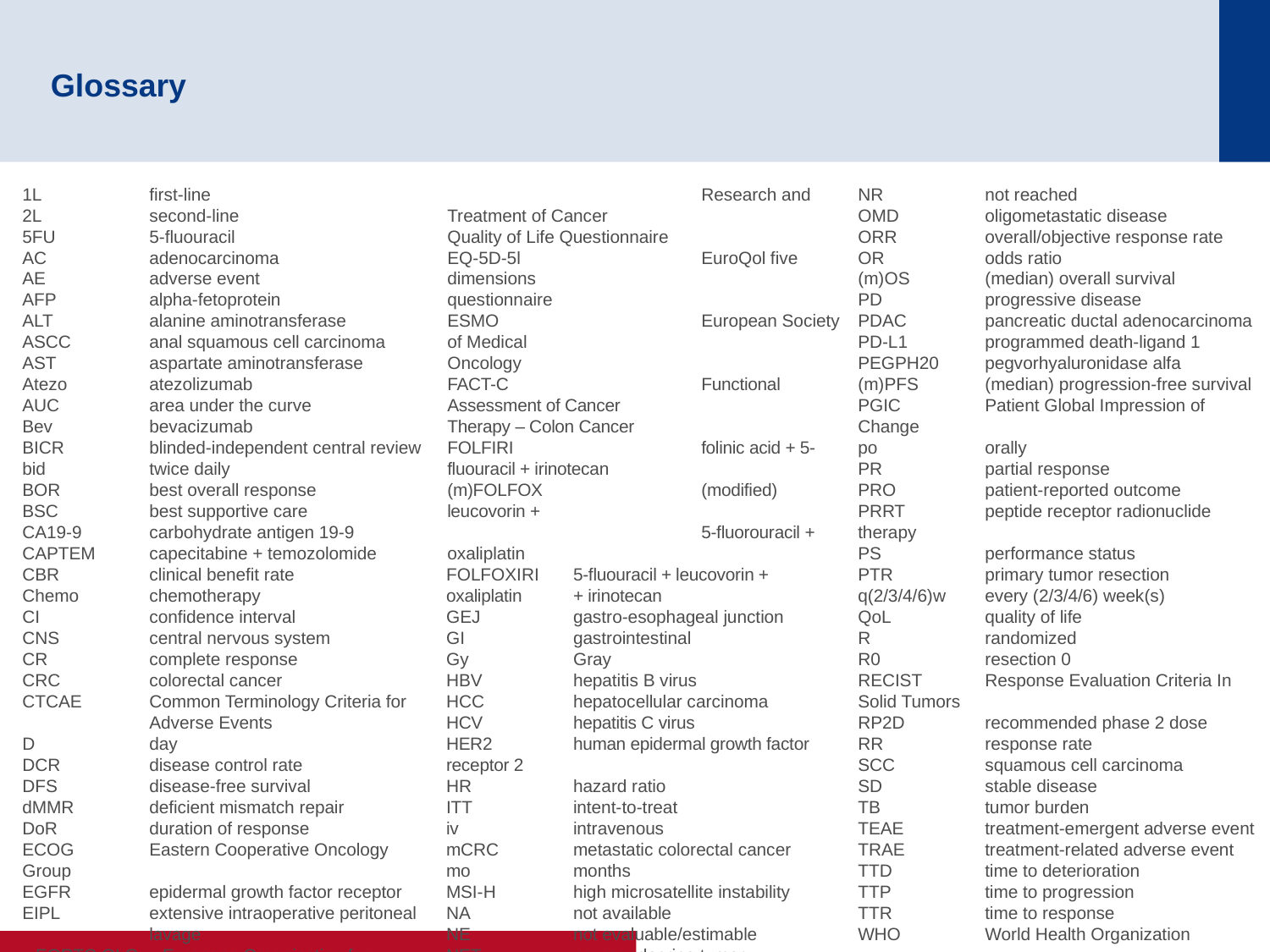

# Glossary
1L	first-line
2L	second-line
5FU	5-fluouracil
AC	adenocarcinoma
AE	adverse event
AFP	alpha-fetoprotein
ALT	alanine aminotransferase
ASCC	anal squamous cell carcinoma
AST	aspartate aminotransferase
Atezo	atezolizumab
AUC	area under the curve
Bev	bevacizumab
BICR	blinded-independent central review
bid	twice daily
BOR	best overall response
BSC	best supportive care
CA19-9	carbohydrate antigen 19-9
CAPTEM	capecitabine + temozolomide
CBR	clinical benefit rate
Chemo	chemotherapy
CI	confidence interval
CNS	central nervous system
CR	complete response
CRC	colorectal cancer
CTCAE	Common Terminology Criteria for 	Adverse Events
D	day
DCR	disease control rate
DFS	disease-free survival
dMMR	deficient mismatch repair
DoR	duration of response
ECOG	Eastern Cooperative Oncology Group
EGFR	epidermal growth factor receptor
EIPL	extensive intraoperative peritoneal 	lavage
EORTC QLQ	European Organisation for 			Research and Treatment of Cancer 		Quality of Life Questionnaire
EQ-5D-5l		EuroQol five dimensions 			questionnaire
ESMO		European Society of Medical 			Oncology
FACT-C		Functional Assessment of Cancer 		Therapy – Colon Cancer
FOLFIRI		folinic acid + 5-fluouracil + irinotecan
(m)FOLFOX		(modified) leucovorin +
		5-fluorouracil + oxaliplatin
FOLFOXIRI	5-fluouracil + leucovorin + oxaliplatin 	+ irinotecan
GEJ	gastro-esophageal junction
GI	gastrointestinal
Gy	Gray
HBV	hepatitis B virus
HCC	hepatocellular carcinoma
HCV	hepatitis C virus
HER2	human epidermal growth factor 	receptor 2
HR	hazard ratio
ITT	intent-to-treat
iv	intravenous
mCRC	metastatic colorectal cancer
mo	months
MSI-H	high microsatellite instability
NA	not available
NE	not evaluable/estimable
NET	neuroendocrine tumor
NR	not reached
OMD	oligometastatic disease
ORR	overall/objective response rate
OR	odds ratio
(m)OS	(median) overall survival
PD	progressive disease
PDAC	pancreatic ductal adenocarcinoma
PD-L1	programmed death-ligand 1
PEGPH20	pegvorhyaluronidase alfa
(m)PFS	(median) progression-free survival
PGIC	Patient Global Impression of 	Change
po	orally
PR	partial response
PRO	patient-reported outcome
PRRT	peptide receptor radionuclide 	therapy
PS	performance status
PTR	primary tumor resection
q(2/3/4/6)w	every (2/3/4/6) week(s)
QoL	quality of life
R	randomized
R0	resection 0
RECIST	Response Evaluation Criteria In 	Solid Tumors
RP2D	recommended phase 2 dose
RR	response rate
SCC	squamous cell carcinoma
SD	stable disease
TB	tumor burden
TEAE	treatment-emergent adverse event
TRAE	treatment-related adverse event
TTD	time to deterioration
TTP	time to progression
TTR	time to response
WHO	World Health Organization